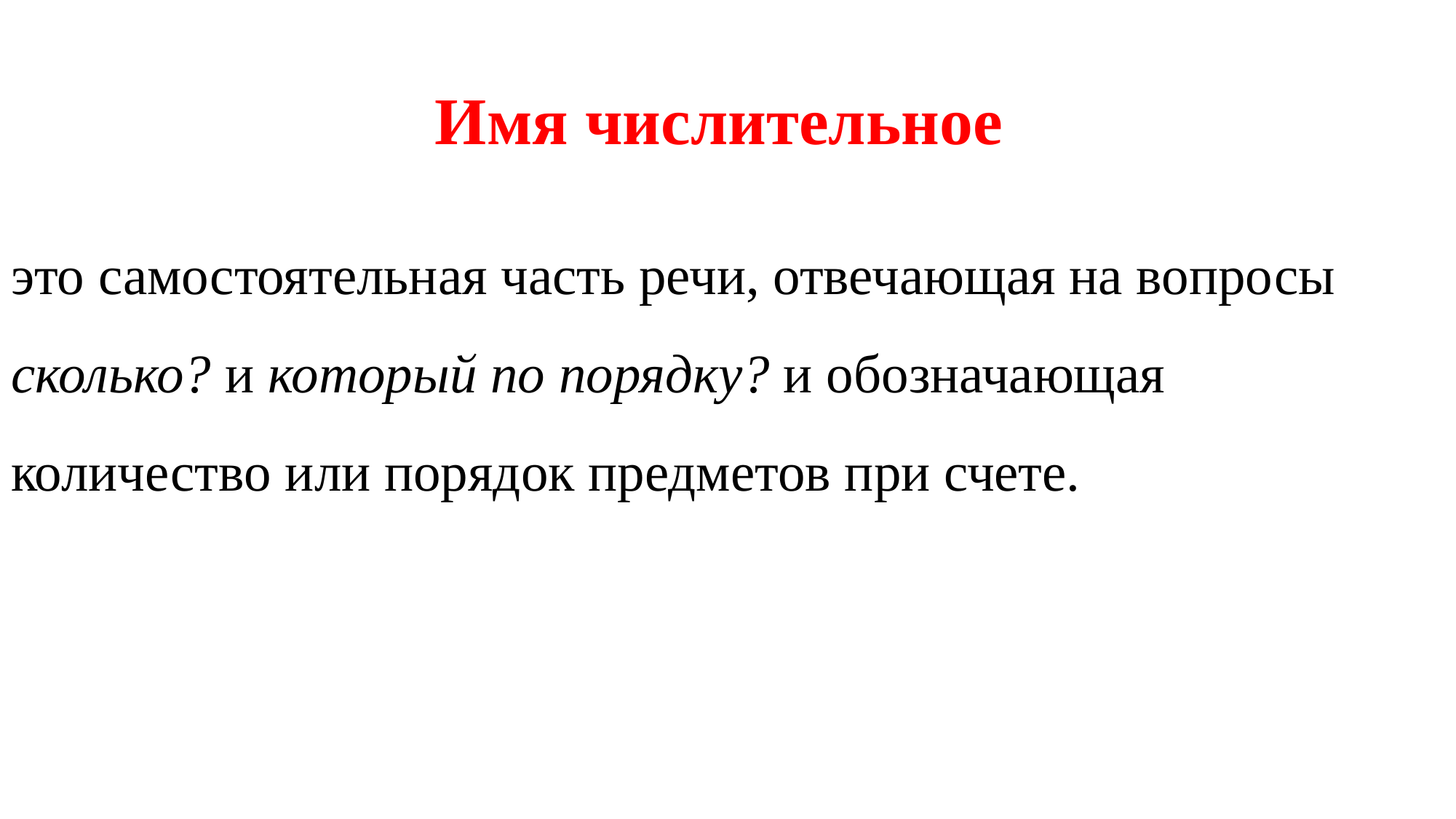

# Имя числительное
это самостоятельная часть речи, отвечающая на вопросы сколько? и который по порядку? и обозначающая количество или порядок предметов при счете.